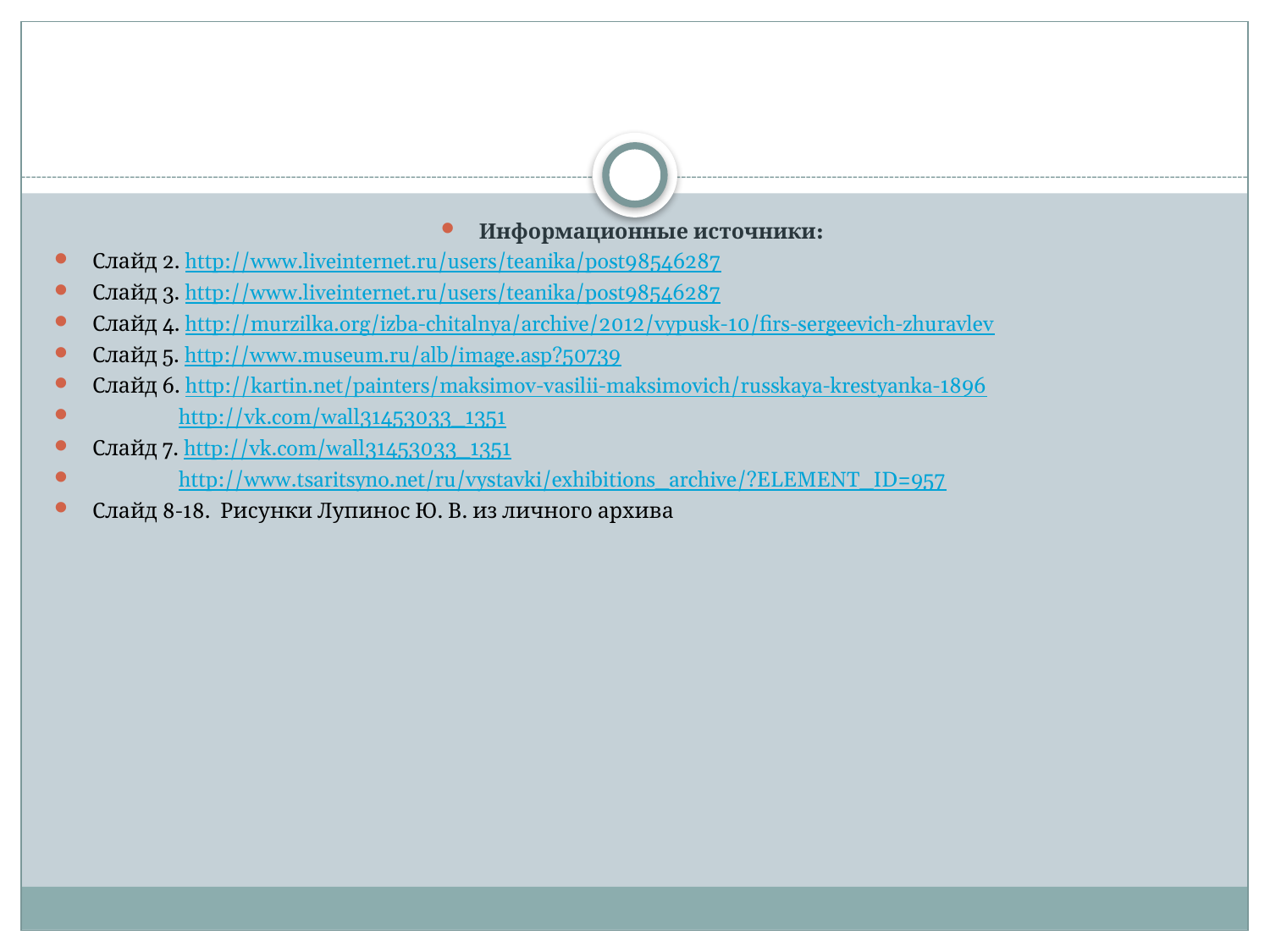

#
Информационные источники:
Слайд 2. http://www.liveinternet.ru/users/teanika/post98546287
Слайд 3. http://www.liveinternet.ru/users/teanika/post98546287
Слайд 4. http://murzilka.org/izba-chitalnya/archive/2012/vypusk-10/firs-sergeevich-zhuravlev
Слайд 5. http://www.museum.ru/alb/image.asp?50739
Слайд 6. http://kartin.net/painters/maksimov-vasilii-maksimovich/russkaya-krestyanka-1896
                 http://vk.com/wall31453033_1351
Слайд 7. http://vk.com/wall31453033_1351
                 http://www.tsaritsyno.net/ru/vystavki/exhibitions_archive/?ELEMENT_ID=957
Слайд 8-18.  Рисунки Лупинос Ю. В. из личного архива